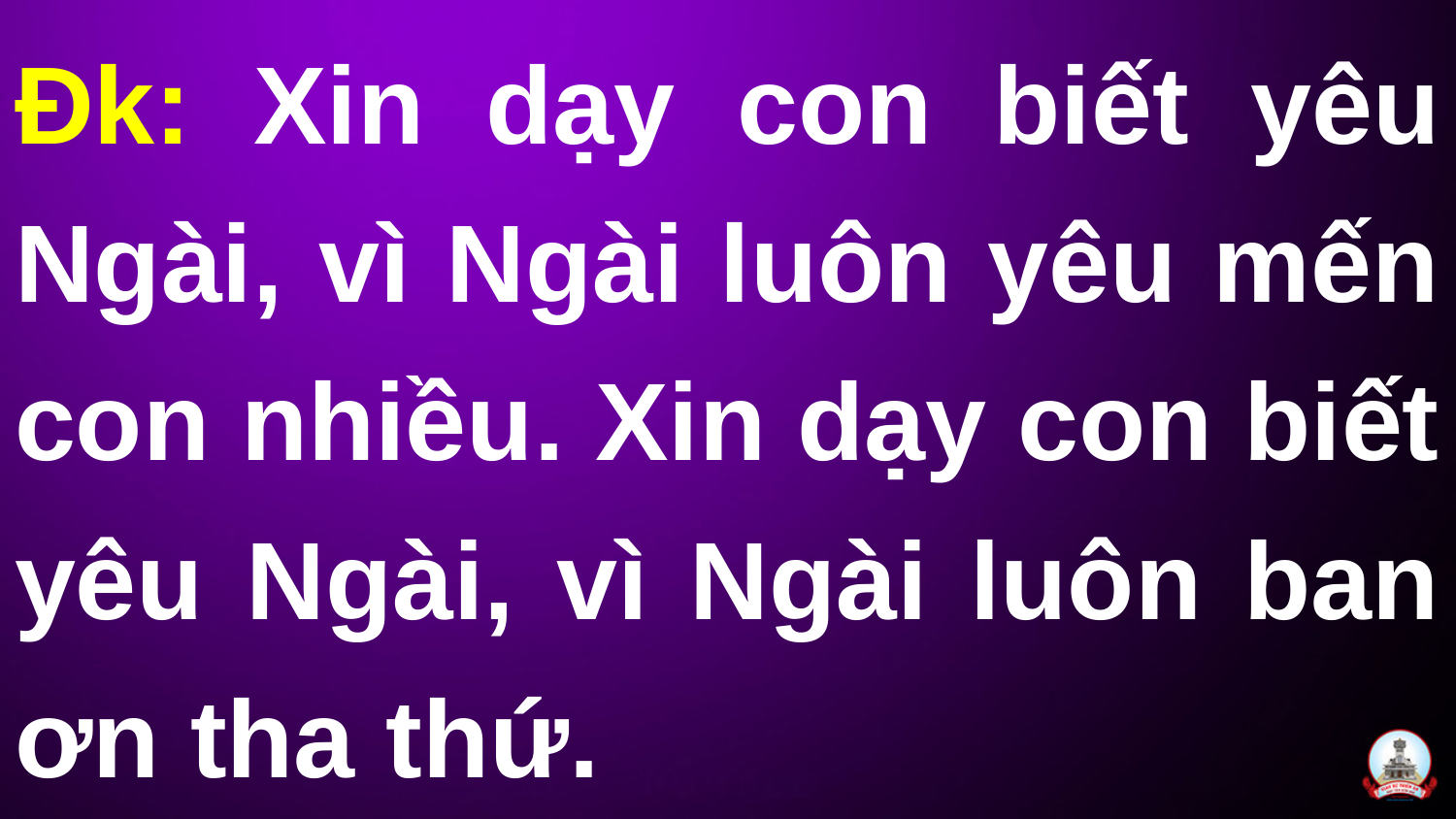

Đk: Xin dạy con biết yêu Ngài, vì Ngài luôn yêu mến con nhiều. Xin dạy con biết yêu Ngài, vì Ngài luôn ban ơn tha thứ.